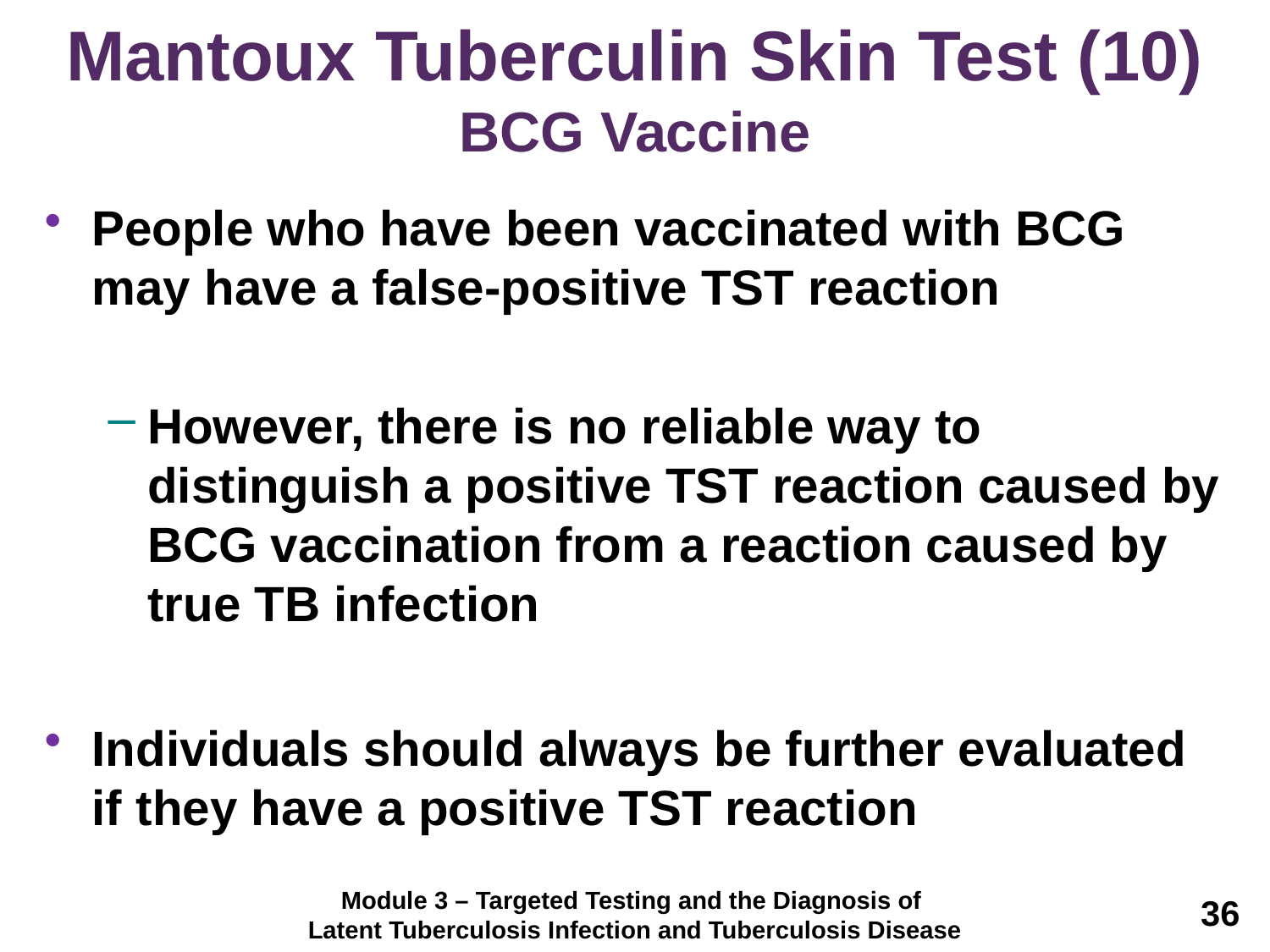

# Mantoux Tuberculin Skin Test (10) BCG Vaccine
People who have been vaccinated with BCG may have a false-positive TST reaction

However, there is no reliable way to distinguish a positive TST reaction caused by BCG vaccination from a reaction caused by true TB infection

Individuals should always be further evaluated if they have a positive TST reaction
Module 3 – Targeted Testing and the Diagnosis of
Latent Tuberculosis Infection and Tuberculosis Disease
36